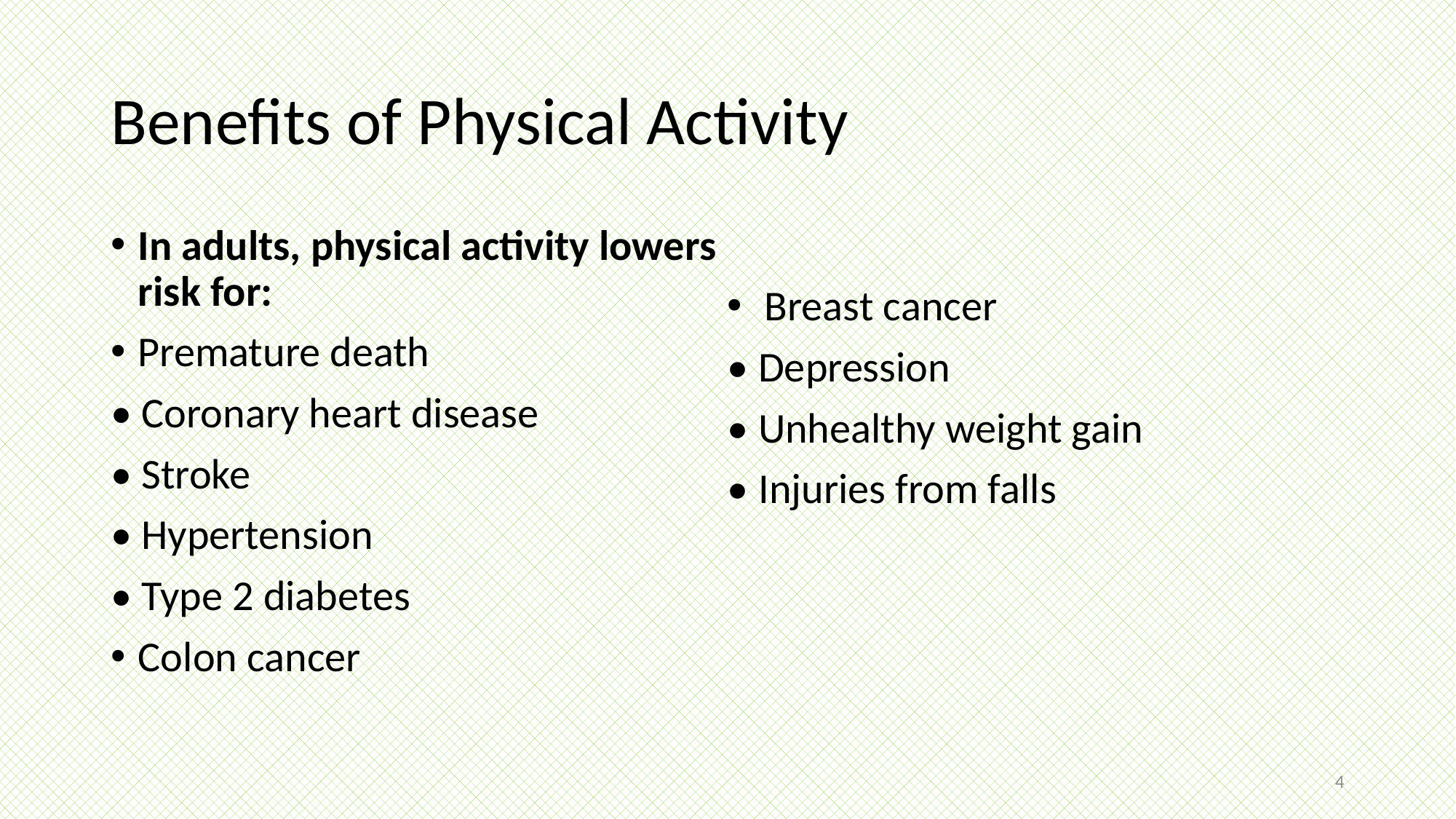

# Benefits of Physical Activity
In adults, physical activity lowers risk for:
Premature death
• Coronary heart disease
• Stroke
• Hypertension
• Type 2 diabetes
Colon cancer

 Breast cancer
• Depression
• Unhealthy weight gain
• Injuries from falls
4